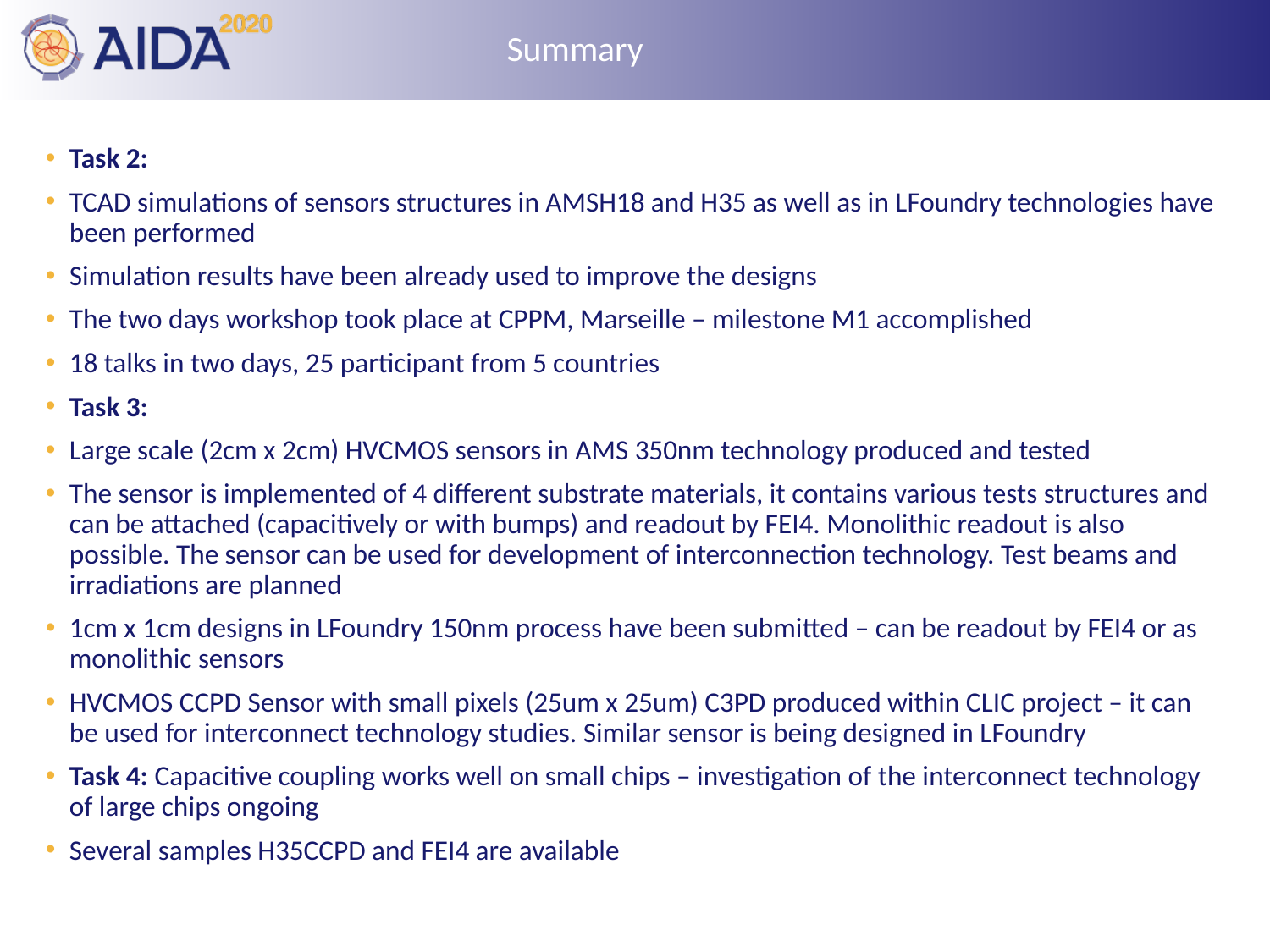

# Summary
Task 2:
TCAD simulations of sensors structures in AMSH18 and H35 as well as in LFoundry technologies have been performed
Simulation results have been already used to improve the designs
The two days workshop took place at CPPM, Marseille – milestone M1 accomplished
18 talks in two days, 25 participant from 5 countries
Task 3:
Large scale (2cm x 2cm) HVCMOS sensors in AMS 350nm technology produced and tested
The sensor is implemented of 4 different substrate materials, it contains various tests structures and can be attached (capacitively or with bumps) and readout by FEI4. Monolithic readout is also possible. The sensor can be used for development of interconnection technology. Test beams and irradiations are planned
1cm x 1cm designs in LFoundry 150nm process have been submitted – can be readout by FEI4 or as monolithic sensors
HVCMOS CCPD Sensor with small pixels (25um x 25um) C3PD produced within CLIC project – it can be used for interconnect technology studies. Similar sensor is being designed in LFoundry
Task 4: Capacitive coupling works well on small chips – investigation of the interconnect technology of large chips ongoing
Several samples H35CCPD and FEI4 are available